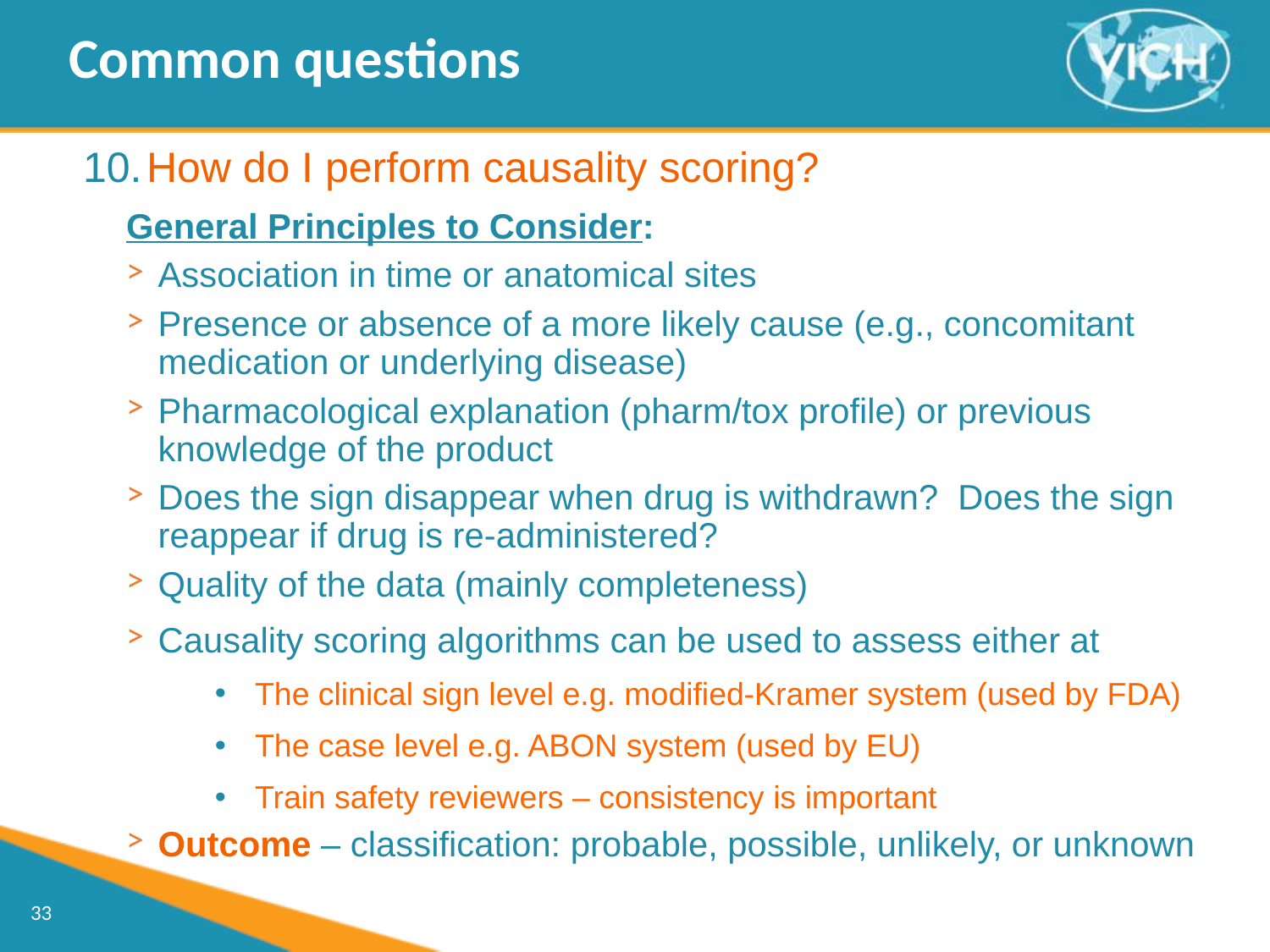

Common questions
How do I perform causality scoring?
General Principles to Consider:
Association in time or anatomical sites
Presence or absence of a more likely cause (e.g., concomitant medication or underlying disease)
Pharmacological explanation (pharm/tox profile) or previous knowledge of the product
Does the sign disappear when drug is withdrawn?  Does the sign reappear if drug is re-administered?
Quality of the data (mainly completeness)
Causality scoring algorithms can be used to assess either at
The clinical sign level e.g. modified-Kramer system (used by FDA)
The case level e.g. ABON system (used by EU)
Train safety reviewers – consistency is important
Outcome – classification: probable, possible, unlikely, or unknown